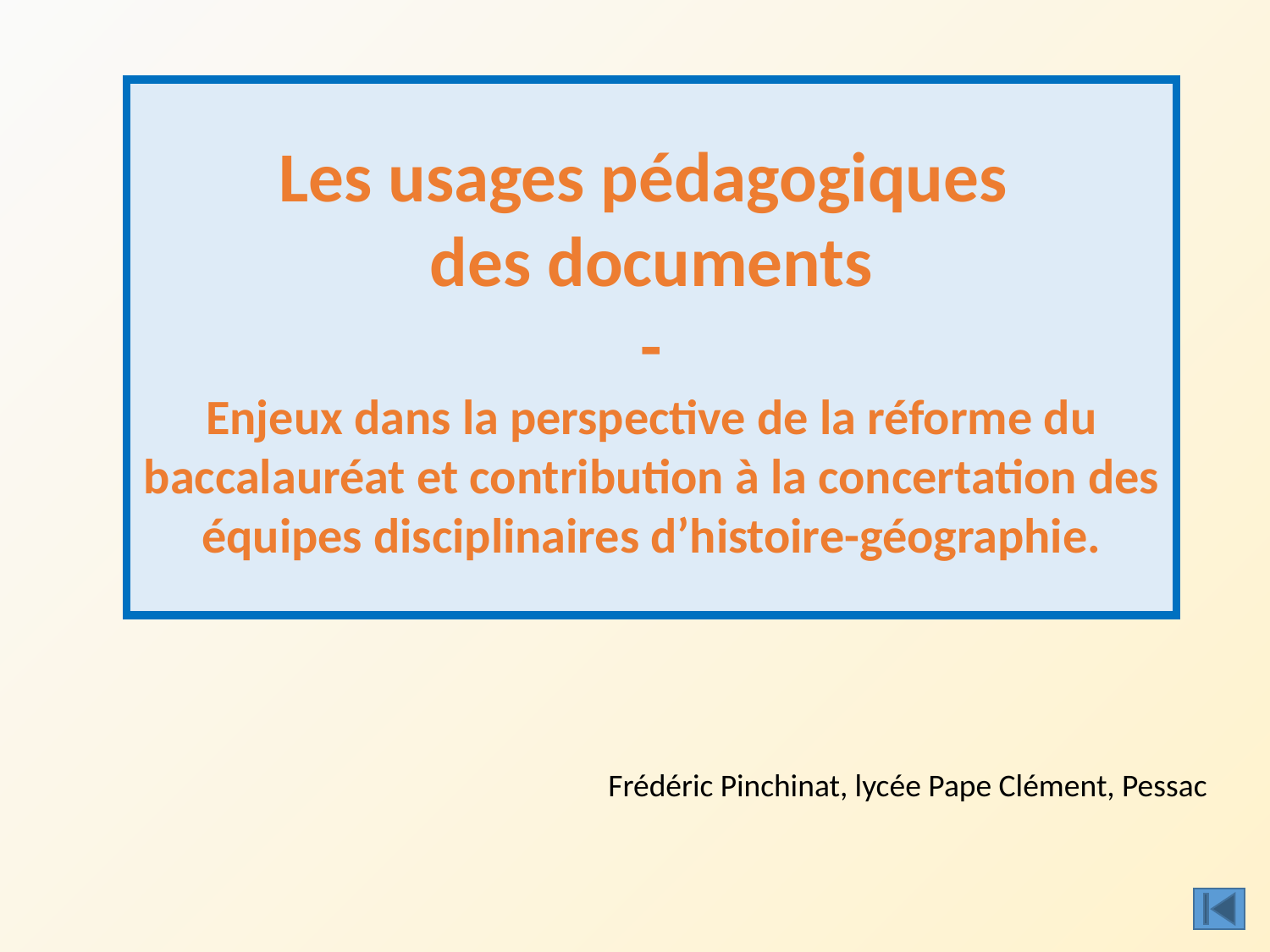

Les usages pédagogiques
des documents
-
Enjeux dans la perspective de la réforme du baccalauréat et contribution à la concertation des équipes disciplinaires d’histoire-géographie.
Frédéric Pinchinat, lycée Pape Clément, Pessac